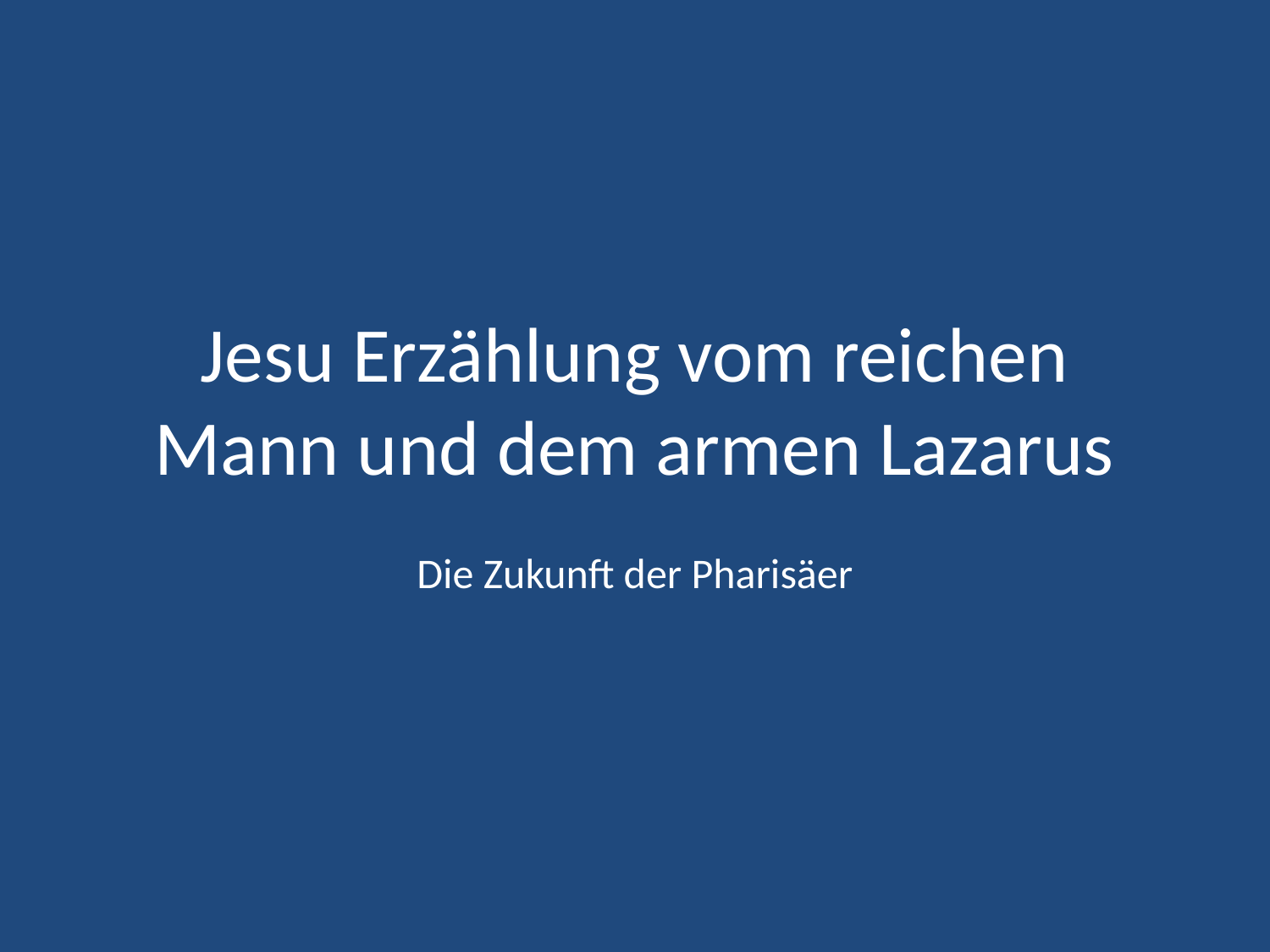

# Jesu Erzählung vom reichen Mann und dem armen Lazarus
Die Zukunft der Pharisäer